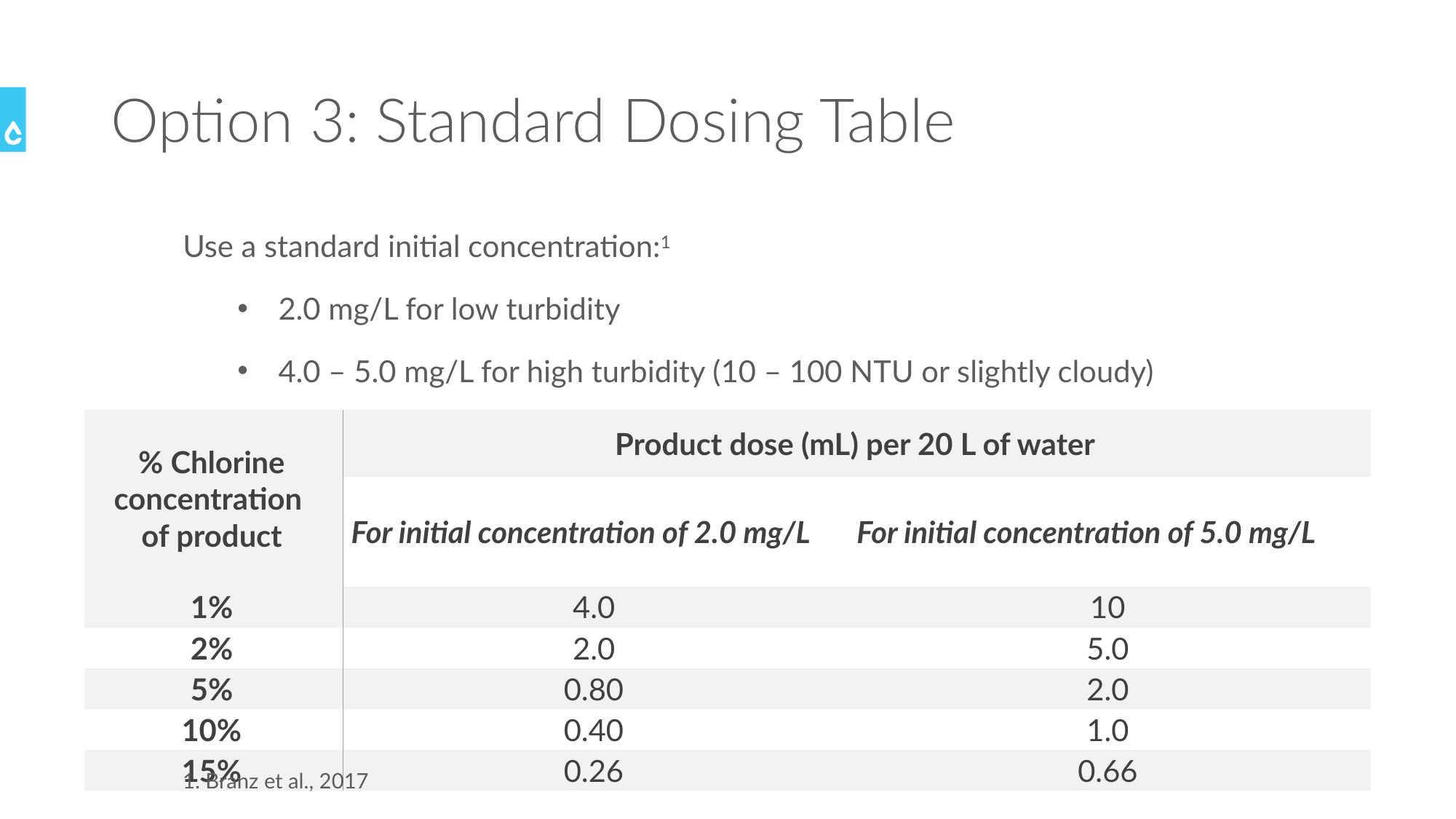

# Option 3: Standard Dosing Table
Use a standard initial concentration:1
2.0 mg/L for low turbidity
4.0 – 5.0 mg/L for high turbidity (10 – 100 NTU or slightly cloudy)
| % Chlorine concentration of product | Product dose (mL) per 20 L of water |  |
| --- | --- | --- |
|  | For initial concentration of 2.0 mg/L | For initial concentration of 5.0 mg/L |
| 1% | 4.0 | 10 |
| 2% | 2.0 | 5.0 |
| 5% | 0.80 | 2.0 |
| 10% | 0.40 | 1.0 |
| 15% | 0.26 | 0.66 |
17
1. Branz et al., 2017